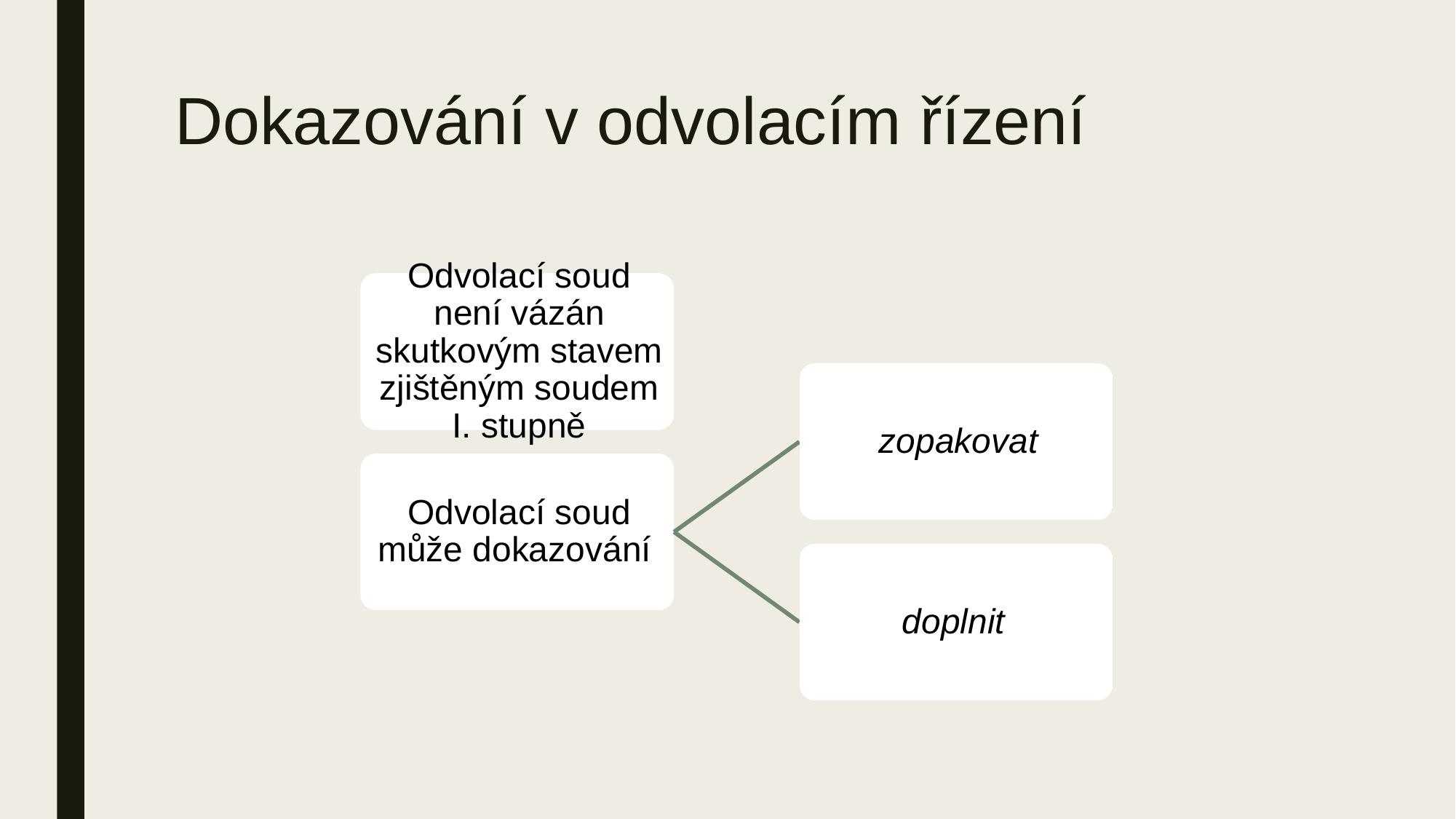

# Dokazování v odvolacím řízení
Odvolací soud není vázán skutkovým stavem zjištěným soudem I. stupně
Odvolací soud může dokazování

zopakovat

doplnit